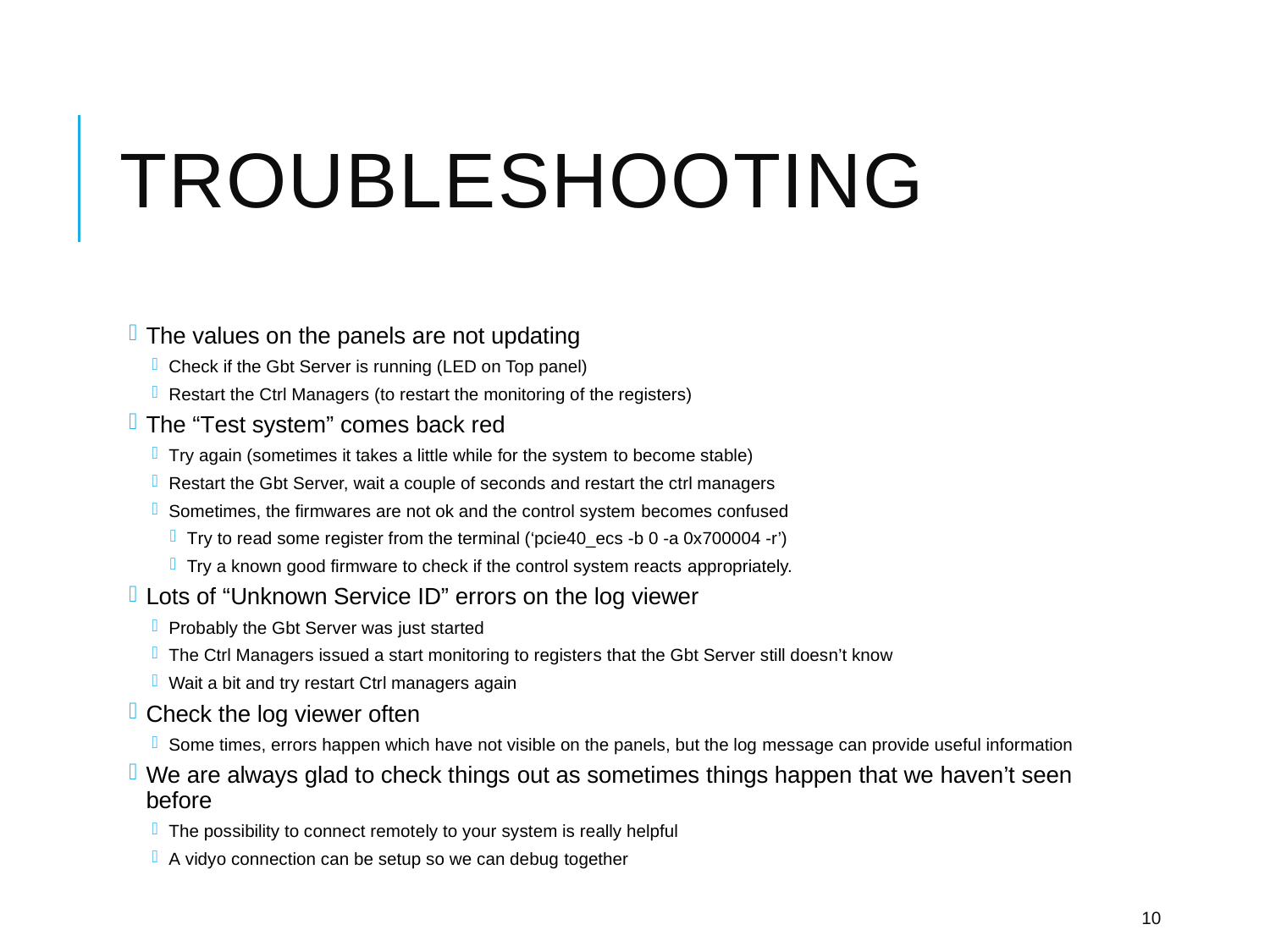

# Troubleshooting
The values on the panels are not updating
Check if the Gbt Server is running (LED on Top panel)
Restart the Ctrl Managers (to restart the monitoring of the registers)
The “Test system” comes back red
Try again (sometimes it takes a little while for the system to become stable)
Restart the Gbt Server, wait a couple of seconds and restart the ctrl managers
Sometimes, the firmwares are not ok and the control system becomes confused
Try to read some register from the terminal (‘pcie40_ecs -b 0 -a 0x700004 -r’)
Try a known good firmware to check if the control system reacts appropriately.
Lots of “Unknown Service ID” errors on the log viewer
Probably the Gbt Server was just started
The Ctrl Managers issued a start monitoring to registers that the Gbt Server still doesn’t know
Wait a bit and try restart Ctrl managers again
Check the log viewer often
Some times, errors happen which have not visible on the panels, but the log message can provide useful information
We are always glad to check things out as sometimes things happen that we haven’t seen before
The possibility to connect remotely to your system is really helpful
A vidyo connection can be setup so we can debug together
10